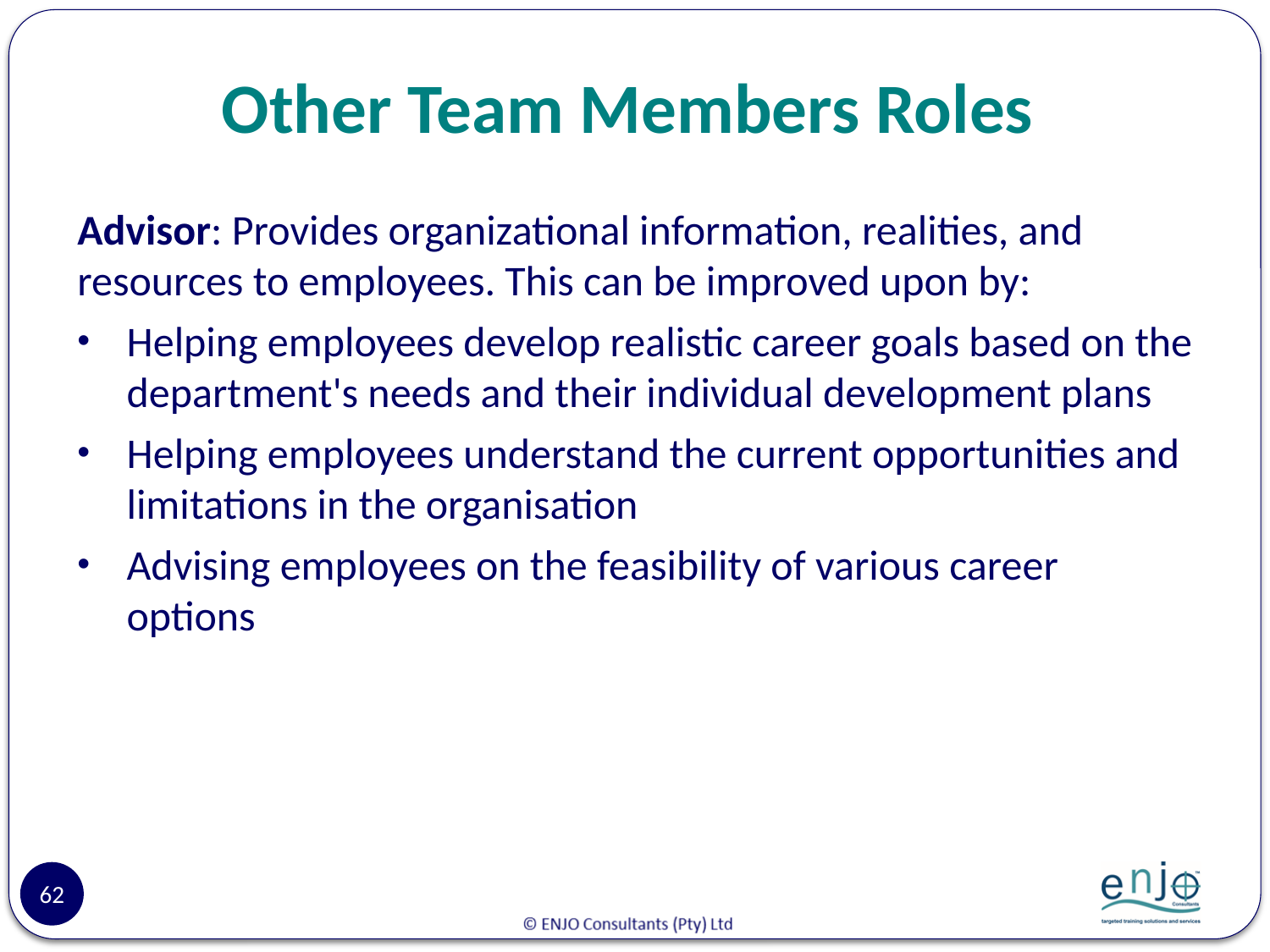

# Other Team Members Roles
Advisor: Provides organizational information, realities, and resources to employees. This can be improved upon by:
Helping employees develop realistic career goals based on the department's needs and their individual development plans
Helping employees understand the current opportunities and limitations in the organisation
Advising employees on the feasibility of various career options

62